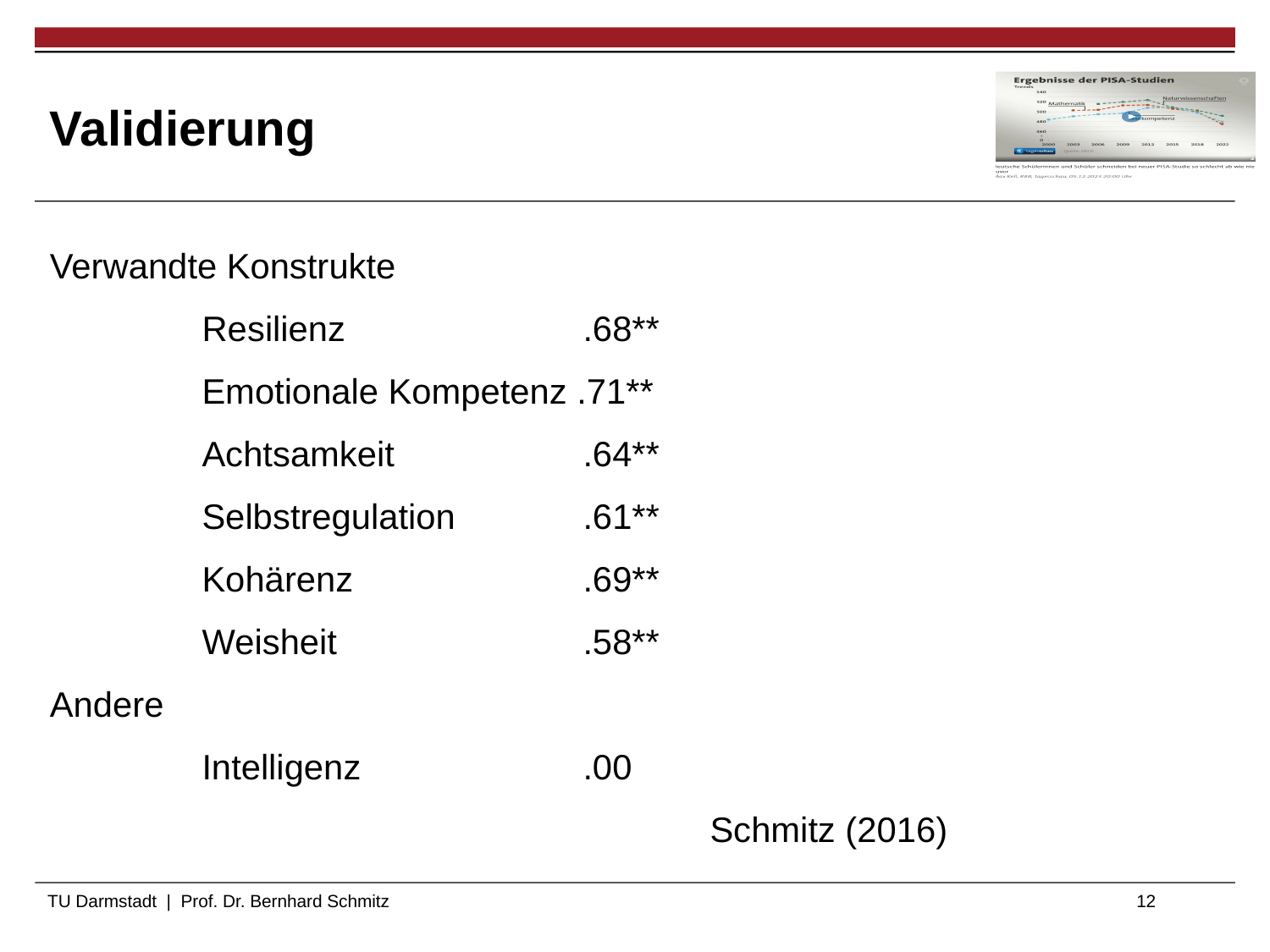

# Validierung
Verwandte Konstrukte
		Resilienz		.68**
		Emotionale Kompetenz .71**
		Achtsamkeit		.64**
		Selbstregulation 	.61**
		Kohärenz		.69**
		Weisheit		.58**
Andere
		Intelligenz		.00
						Schmitz (2016)